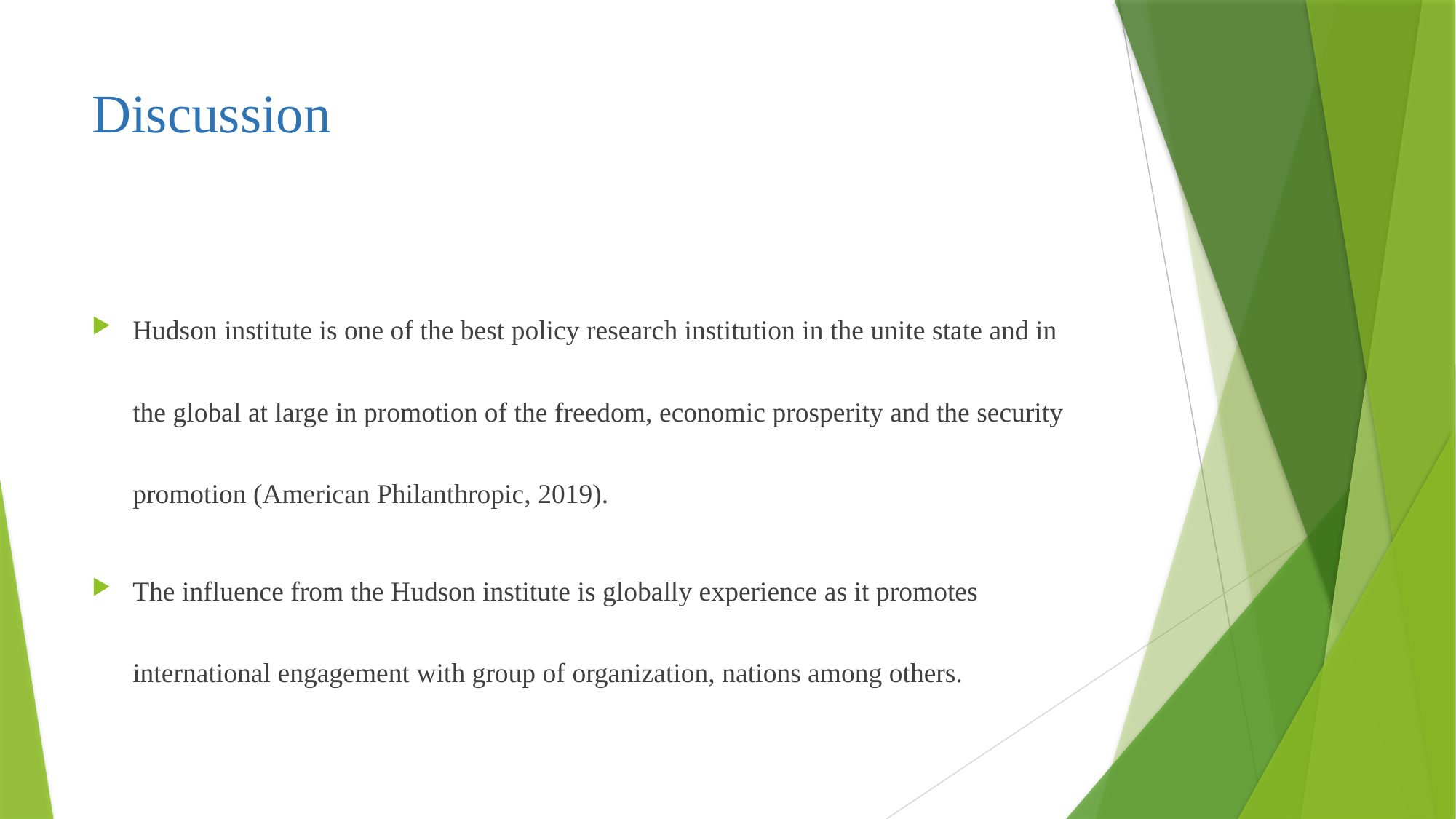

# Discussion
Hudson institute is one of the best policy research institution in the unite state and in the global at large in promotion of the freedom, economic prosperity and the security promotion (American Philanthropic, 2019).
The influence from the Hudson institute is globally experience as it promotes international engagement with group of organization, nations among others.